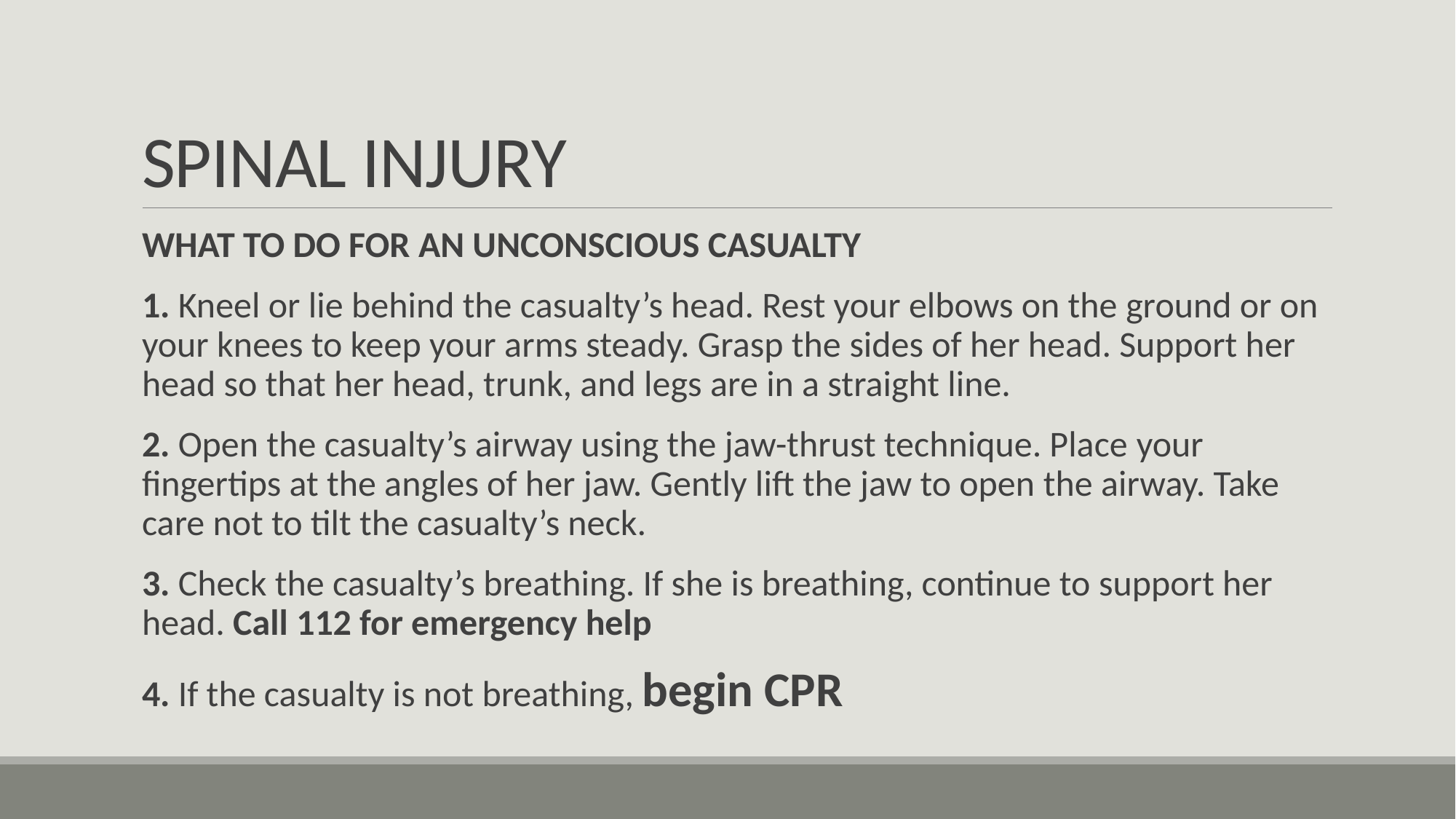

# SPINAL INJURY
WHAT TO DO FOR AN UNCONSCIOUS CASUALTY
1. Kneel or lie behind the casualty’s head. Rest your elbows on the ground or on your knees to keep your arms steady. Grasp the sides of her head. Support her head so that her head, trunk, and legs are in a straight line.
2. Open the casualty’s airway using the jaw-thrust technique. Place your fingertips at the angles of her jaw. Gently lift the jaw to open the airway. Take care not to tilt the casualty’s neck.
3. Check the casualty’s breathing. If she is breathing, continue to support her head. Call 112 for emergency help
4. If the casualty is not breathing, begin CPR